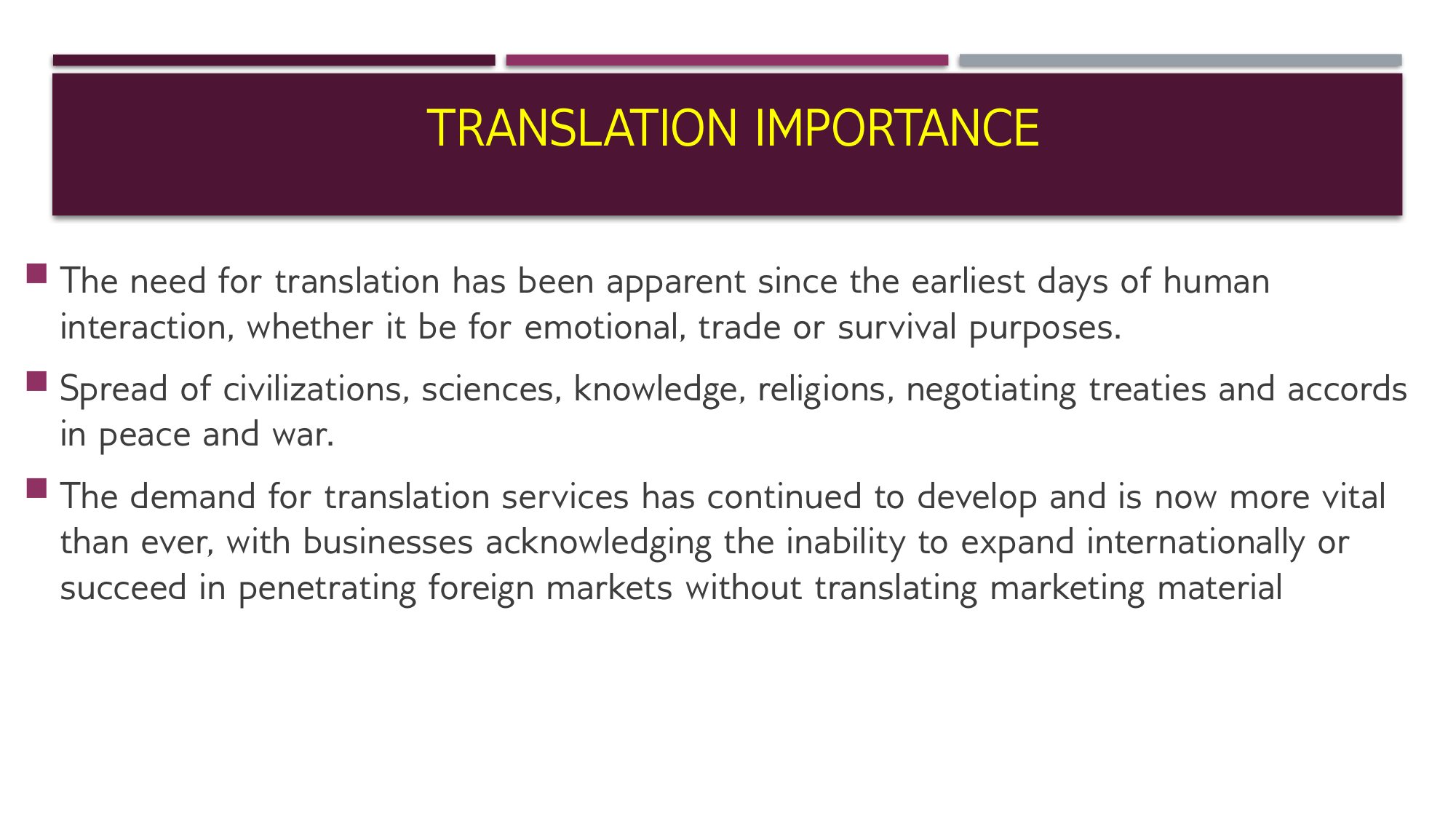

# Translation Importance
The need for translation has been apparent since the earliest days of human interaction, whether it be for emotional, trade or survival purposes.
Spread of civilizations, sciences, knowledge, religions, negotiating treaties and accords in peace and war.
The demand for translation services has continued to develop and is now more vital than ever, with businesses acknowledging the inability to expand internationally or succeed in penetrating foreign markets without translating marketing material